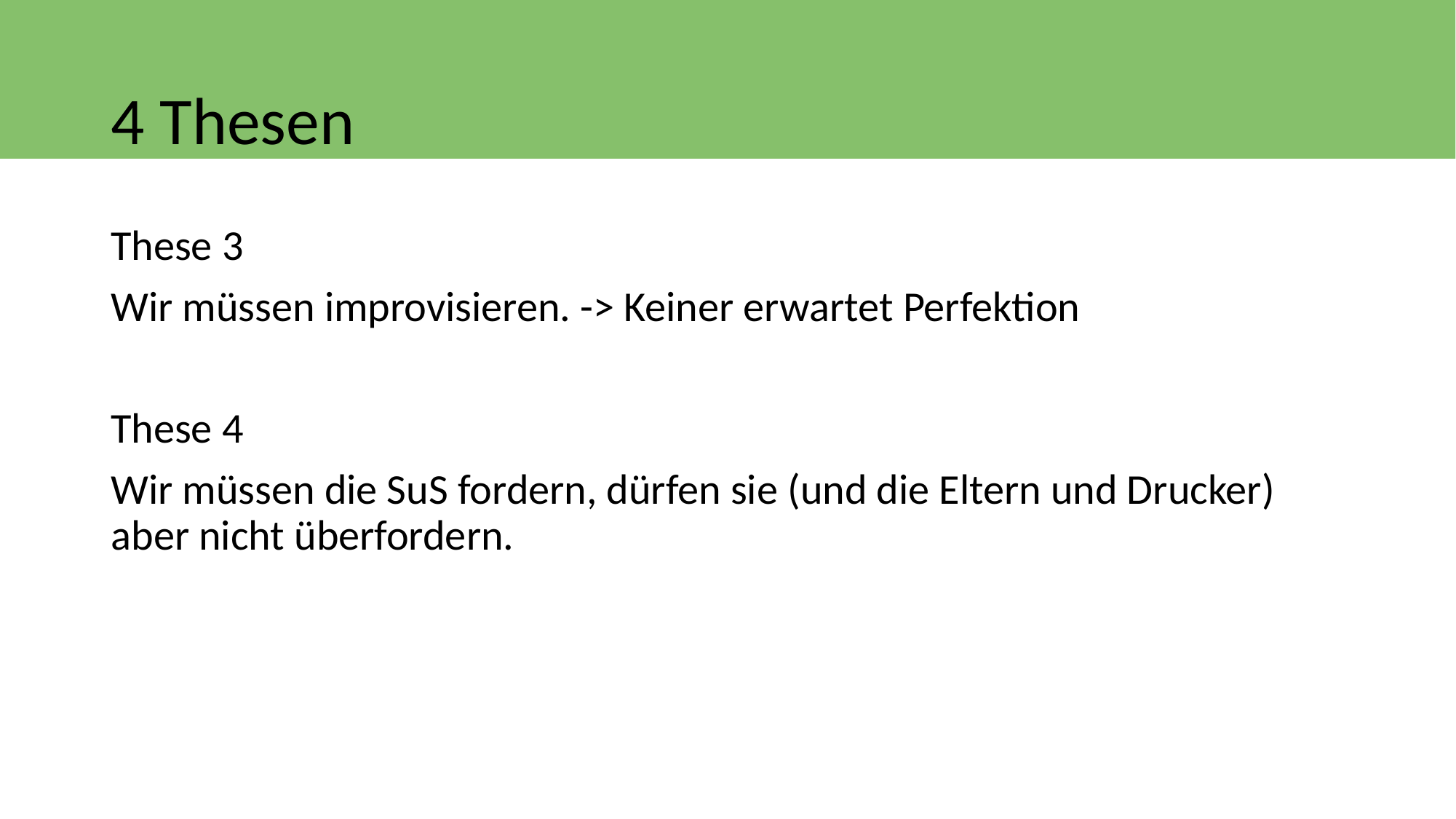

# 4 Thesen
These 3
Wir müssen improvisieren. -> Keiner erwartet Perfektion

These 4
Wir müssen die SuS fordern, dürfen sie (und die Eltern und Drucker) aber nicht überfordern.